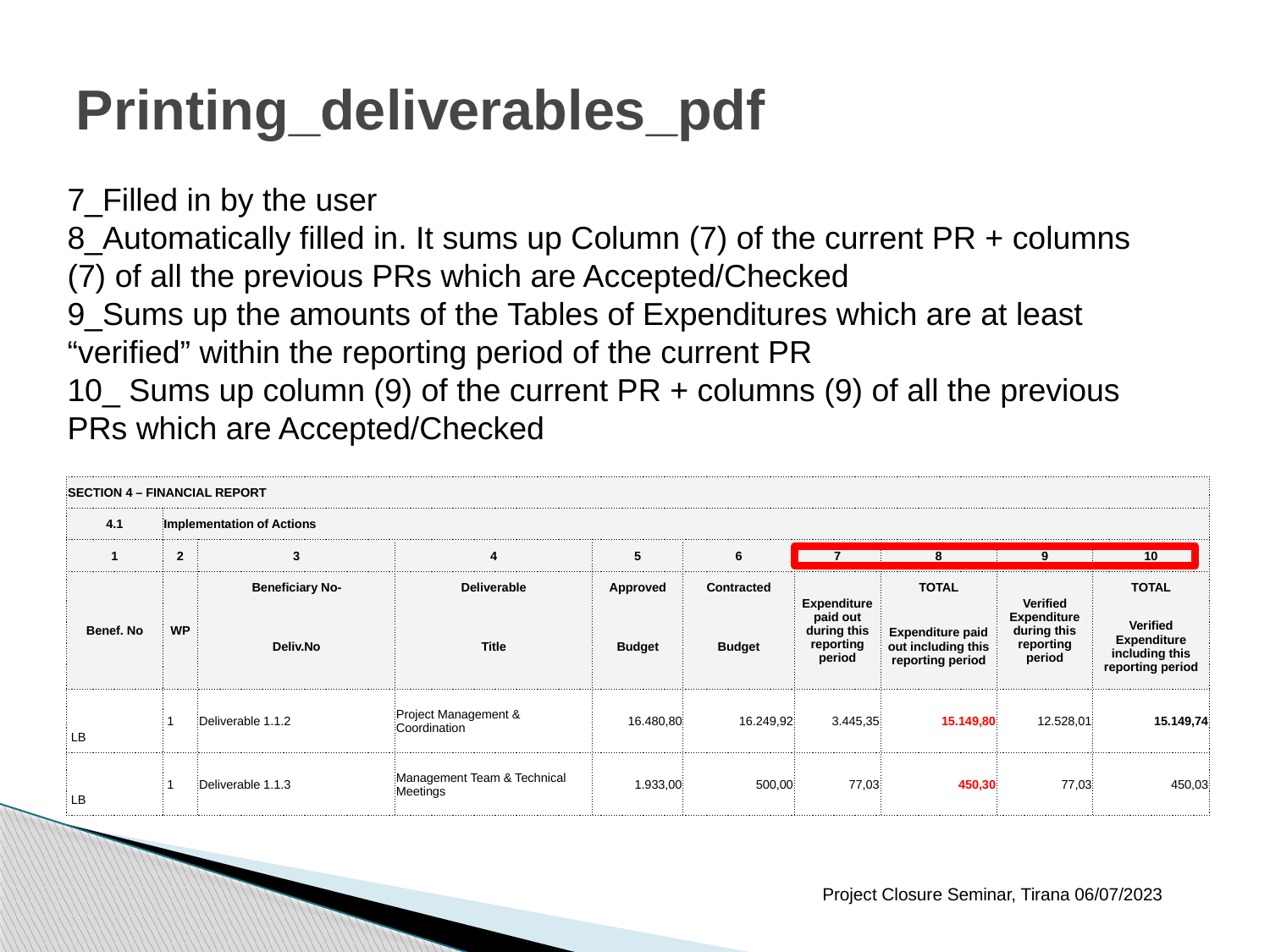

# Printing_deliverables_pdf
7_Filled in by the user
8_Automatically filled in. It sums up Column (7) of the current PR + columns (7) of all the previous PRs which are Accepted/Checked
9_Sums up the amounts of the Tables of Expenditures which are at least “verified” within the reporting period of the current PR
10_ Sums up column (9) of the current PR + columns (9) of all the previous PRs which are Accepted/Checked
| SECTION 4 – FINANCIAL REPORT |  |  |  |  |  |  |  |  |  |
| --- | --- | --- | --- | --- | --- | --- | --- | --- | --- |
| 4.1 | Implementation of Actions |  |  |  |  |  |  |  |  |
| 1 | 2 | 3 | 4 | 5 | 6 | 7 | 8 | 9 | 10 |
| Benef. No | WP | Beneficiary No- | Deliverable | Approved | Contracted | Expenditure paid out during this reporting period | TOTAL | Verified Expenditure during this reporting period | TOTAL |
|  |  | Deliv.No | Title | Budget | Budget |  | Expenditure paid out including this reporting period |  | Verified Expenditure including this reporting period |
|  | 1 | Deliverable 1.1.2 | Project Management & Coordination | 16.480,80 | 16.249,92 | 3.445,35 | 15.149,80 | 12.528,01 | 15.149,74 |
| LB |  |  |  |  |  |  |  |  |  |
|  | 1 | Deliverable 1.1.3 | Management Team & Technical Meetings | 1.933,00 | 500,00 | 77,03 | 450,30 | 77,03 | 450,03 |
| LB |  |  |  |  |  |  |  |  |  |

Project Closure Seminar, Tirana 06/07/2023